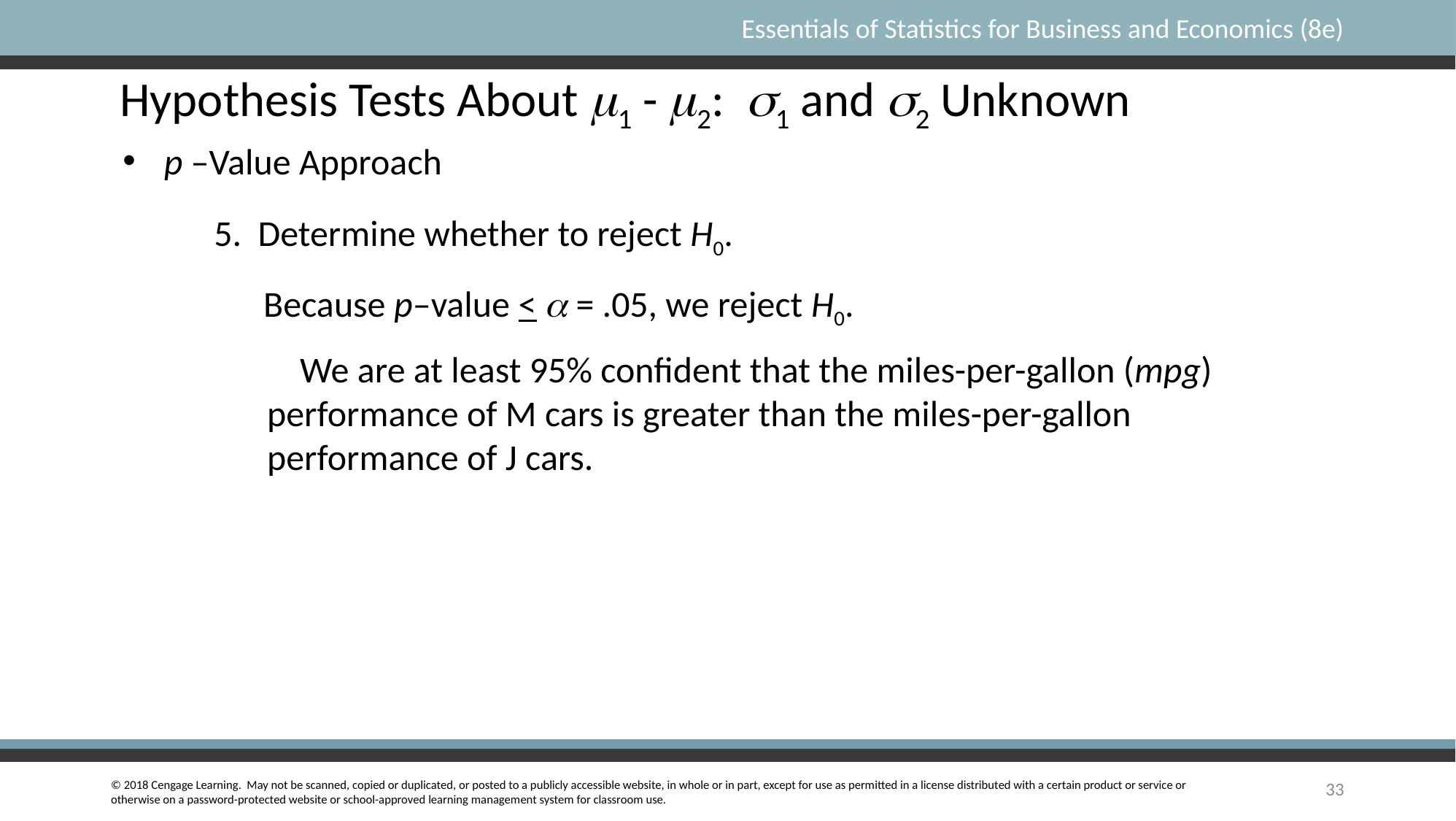

Hypothesis Tests About μ1 - μ2:  σ1 and σ2 Unknown
p –Value Approach
5.  Determine whether to reject H0.
Because p–value < α = .05, we reject H0.
    We are at least 95% confident that the miles-per-gallon (mpg) performance of M cars is greater than the miles-per-gallon performance of J cars.
33